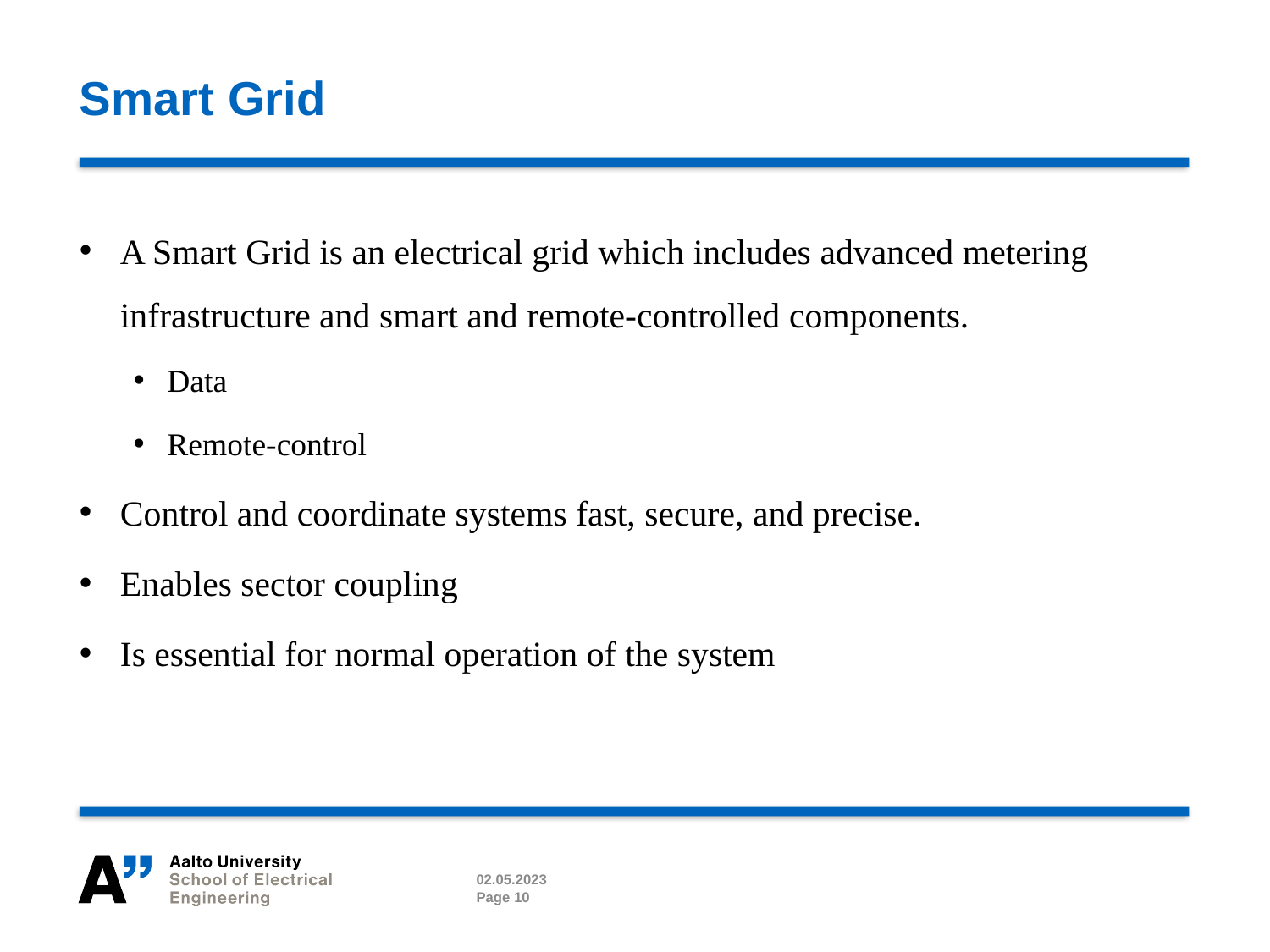

# Smart Grid
A Smart Grid is an electrical grid which includes advanced metering infrastructure and smart and remote-controlled components.
Data
Remote-control
Control and coordinate systems fast, secure, and precise.
Enables sector coupling
Is essential for normal operation of the system

02.05.2023

Page 10